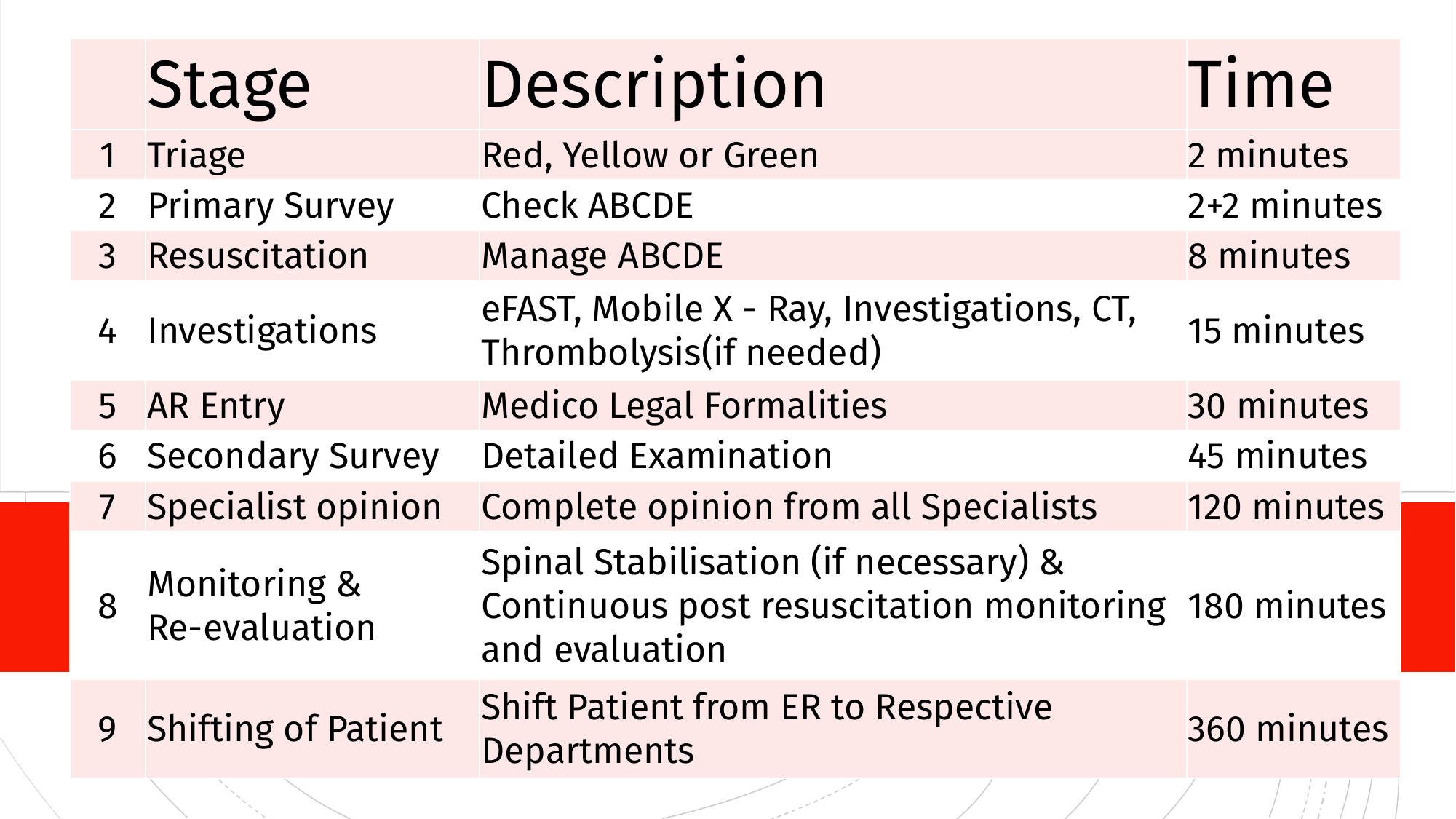

|  | Stage | Description | Time |
| --- | --- | --- | --- |
| 1 | Triage | Red, Yellow or Green | 2 minutes |
| 2 | Primary Survey | Check ABCDE | 2+2 minutes |
| 3 | Resuscitation | Manage ABCDE | 8 minutes |
| 4 | Investigations | eFAST, Mobile X - Ray, Investigations, CT, Thrombolysis(if needed) | 15 minutes |
| 5 | AR Entry | Medico Legal Formalities | 30 minutes |
| 6 | Secondary Survey | Detailed Examination | 45 minutes |
| 7 | Specialist opinion | Complete opinion from all Specialists | 120 minutes |
| 8 | Monitoring & Re-evaluation | Spinal Stabilisation (if necessary) & Continuous post resuscitation monitoring and evaluation | 180 minutes |
| 9 | Shifting of Patient | Shift Patient from ER to Respective Departments | 360 minutes |

#